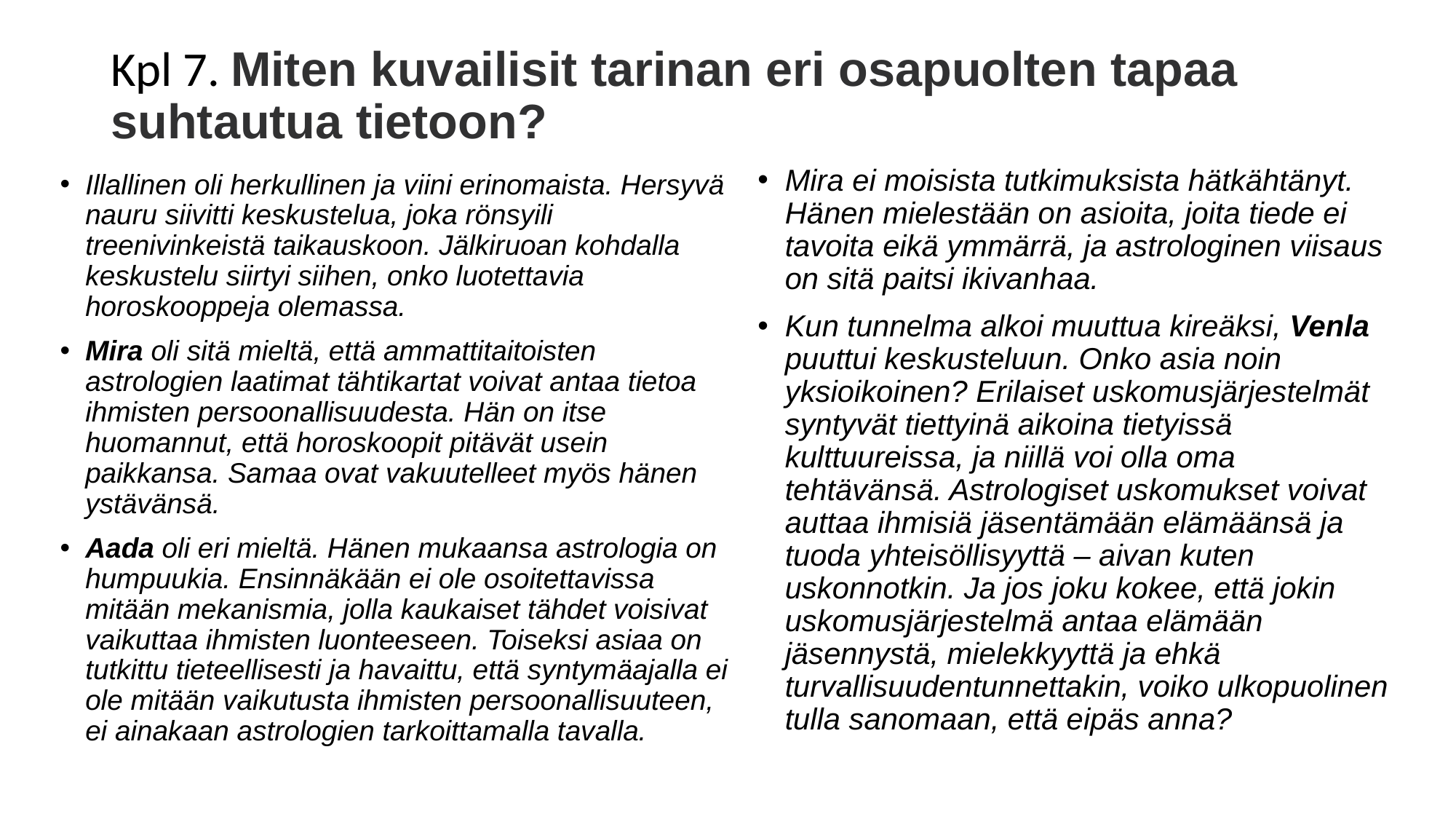

# Kpl 7. Miten kuvailisit tarinan eri osapuolten tapaa suhtautua tietoon?
Mira ei moisista tutkimuksista hätkähtänyt. Hänen mielestään on asioita, joita tiede ei tavoita eikä ymmärrä, ja astrologinen viisaus on sitä paitsi ikivanhaa.
Kun tunnelma alkoi muuttua kireäksi, Venla puuttui keskusteluun. Onko asia noin yksioikoinen? Erilaiset uskomusjärjestelmät syntyvät tiettyinä aikoina tietyissä kulttuureissa, ja niillä voi olla oma tehtävänsä. Astrologiset uskomukset voivat auttaa ihmisiä jäsentämään elämäänsä ja tuoda yhteisöllisyyttä – aivan kuten uskonnotkin. Ja jos joku kokee, että jokin uskomusjärjestelmä antaa elämään jäsennystä, mielekkyyttä ja ehkä turvallisuudentunnettakin, voiko ulkopuolinen tulla sanomaan, että eipäs anna?

Illallinen oli herkullinen ja viini erinomaista. Hersyvä nauru siivitti keskustelua, joka rönsyili treenivinkeistä taikauskoon. Jälkiruoan kohdalla keskustelu siirtyi siihen, onko luotettavia horoskooppeja olemassa.
Mira oli sitä mieltä, että ammattitaitoisten astrologien laatimat tähtikartat voivat antaa tietoa ihmisten persoonallisuudesta. Hän on itse huomannut, että horoskoopit pitävät usein paikkansa. Samaa ovat vakuutelleet myös hänen ystävänsä.
Aada oli eri mieltä. Hänen mukaansa astrologia on humpuukia. Ensinnäkään ei ole osoitettavissa mitään mekanismia, jolla kaukaiset tähdet voisivat vaikuttaa ihmisten luonteeseen. Toiseksi asiaa on tutkittu tieteellisesti ja havaittu, että syntymäajalla ei ole mitään vaikutusta ihmisten persoonallisuuteen, ei ainakaan astrologien tarkoittamalla tavalla.